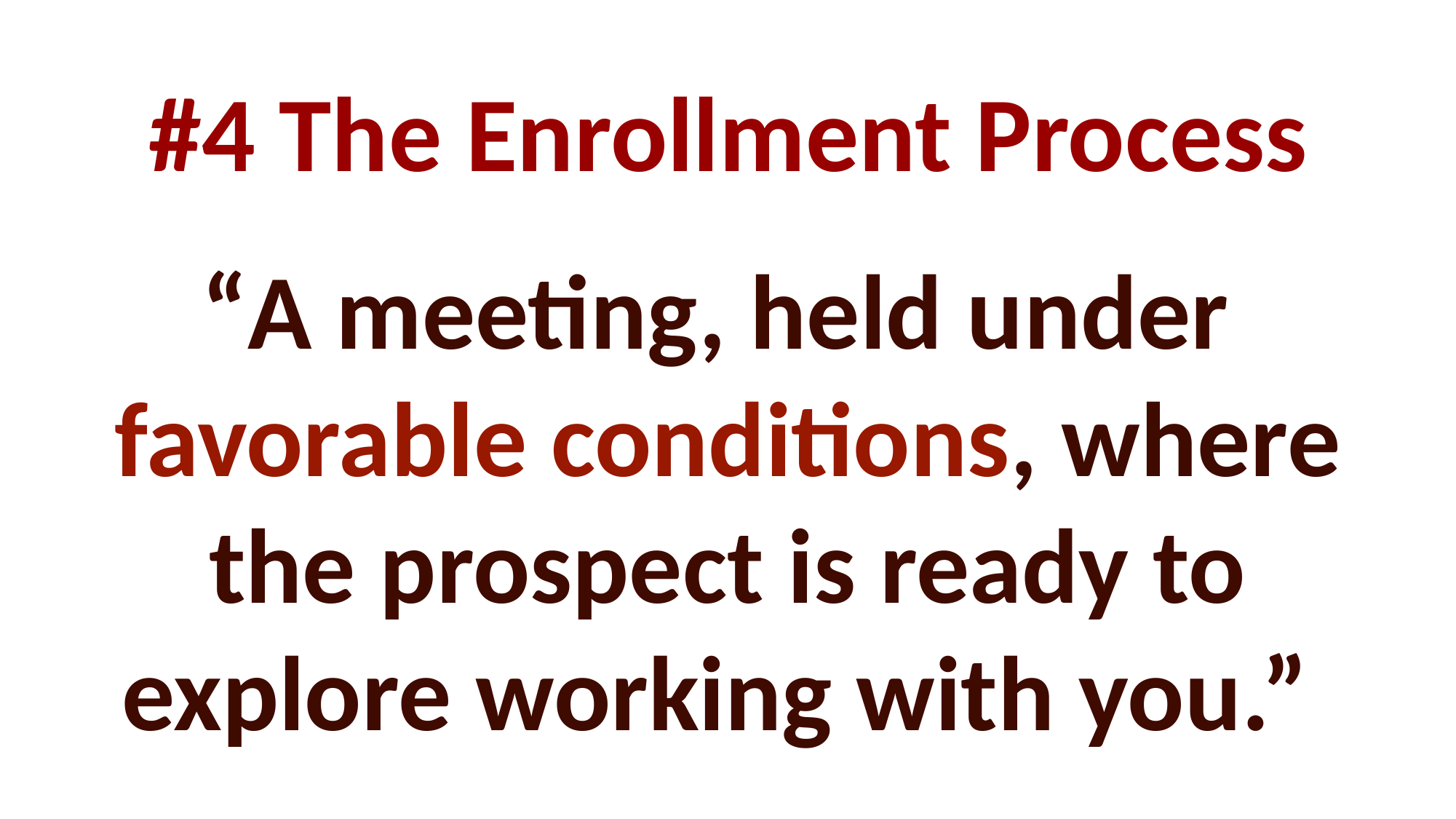

# #4 The Enrollment Process
“A meeting, held under
favorable conditions, where the prospect is ready to explore working with you.”